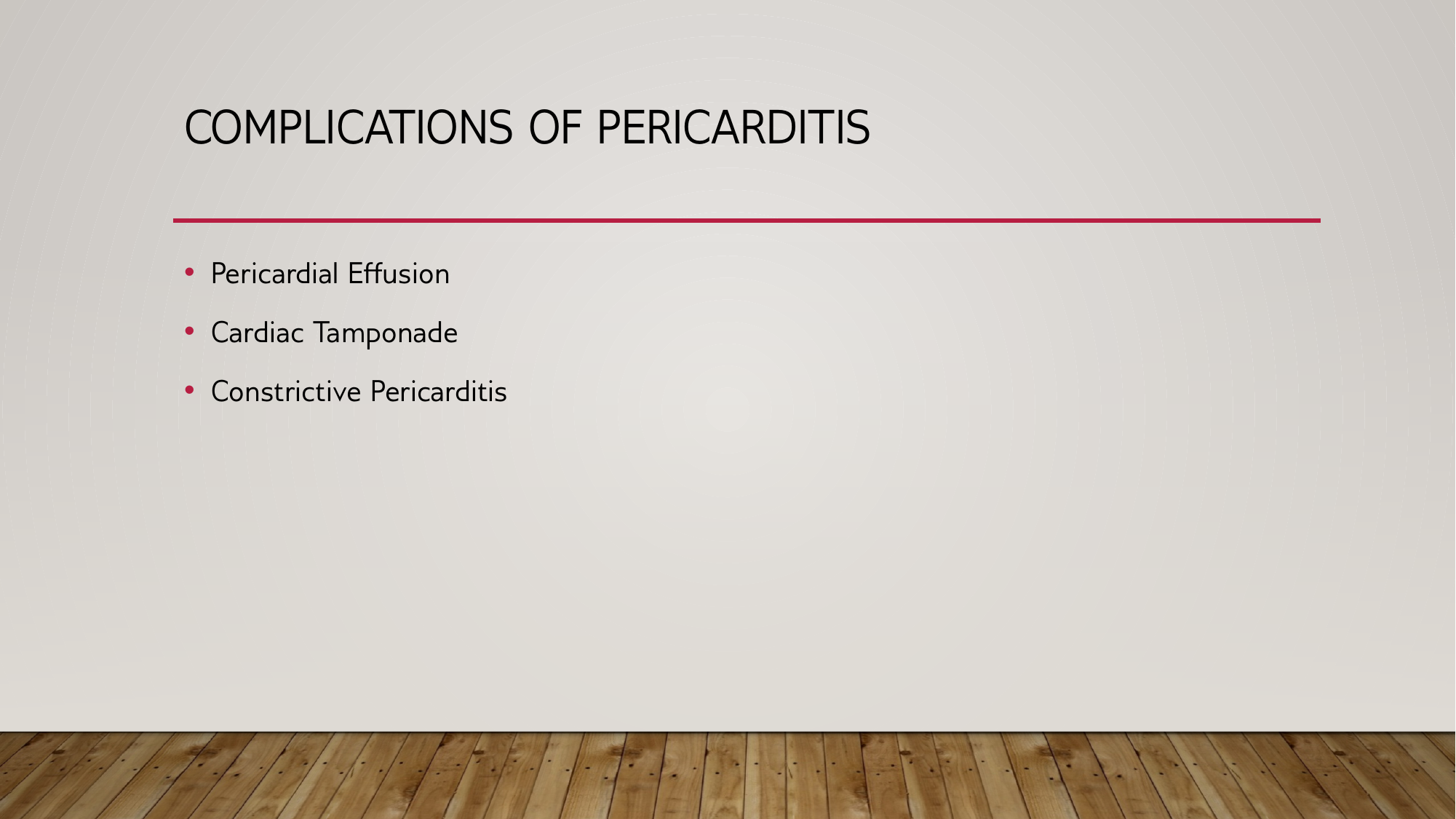

# Complications of Pericarditis
Pericardial Effusion
Cardiac Tamponade
Constrictive Pericarditis